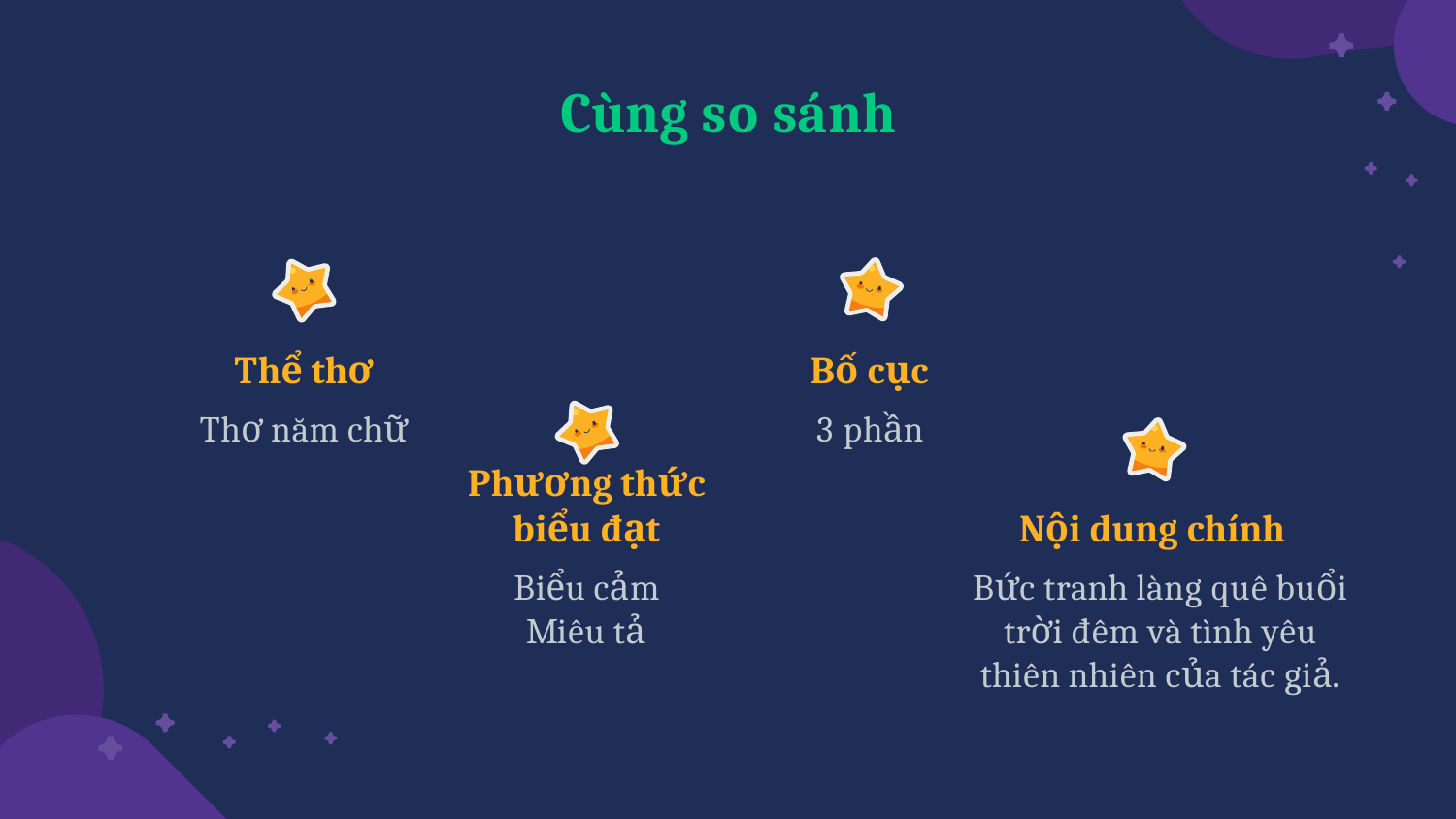

Cùng so sánh

Bố cục
# Thể thơ
3 phần
Thơ năm chữ

Phương thức biểu đạt
Nội dung chính
Biểu cảm
Miêu tả
Bức tranh làng quê buổi trời đêm và tình yêu thiên nhiên của tác giả.